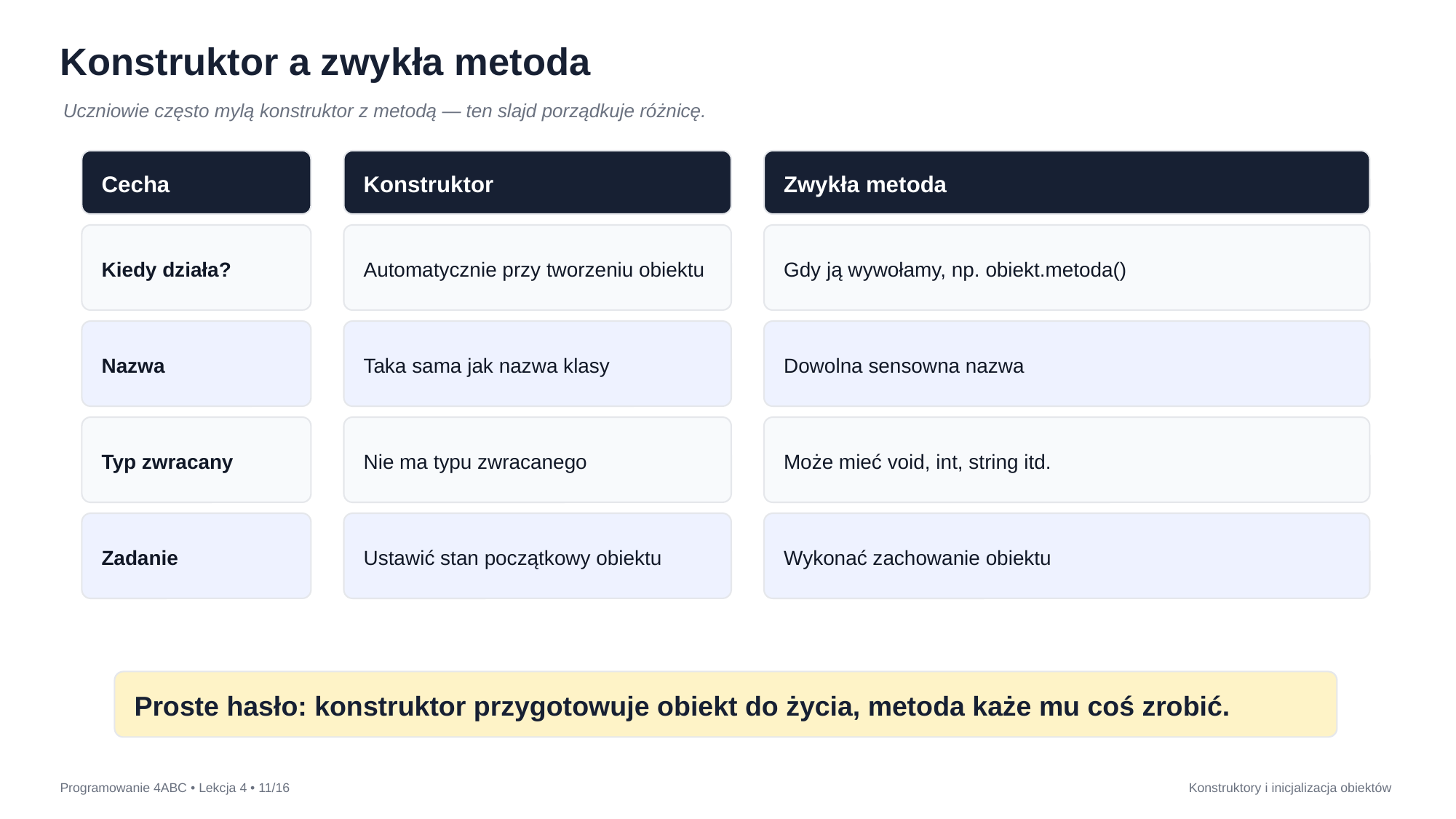

Konstruktor a zwykła metoda
Uczniowie często mylą konstruktor z metodą — ten slajd porządkuje różnicę.

Cecha
Konstruktor
Zwykła metoda

Kiedy działa?
Automatycznie przy tworzeniu obiektu
Gdy ją wywołamy, np. obiekt.metoda()

Nazwa
Taka sama jak nazwa klasy
Dowolna sensowna nazwa

Typ zwracany
Nie ma typu zwracanego
Może mieć void, int, string itd.

Zadanie
Ustawić stan początkowy obiektu
Wykonać zachowanie obiektu

Proste hasło: konstruktor przygotowuje obiekt do życia, metoda każe mu coś zrobić.
Programowanie 4ABC • Lekcja 4 • 11/16
Konstruktory i inicjalizacja obiektów